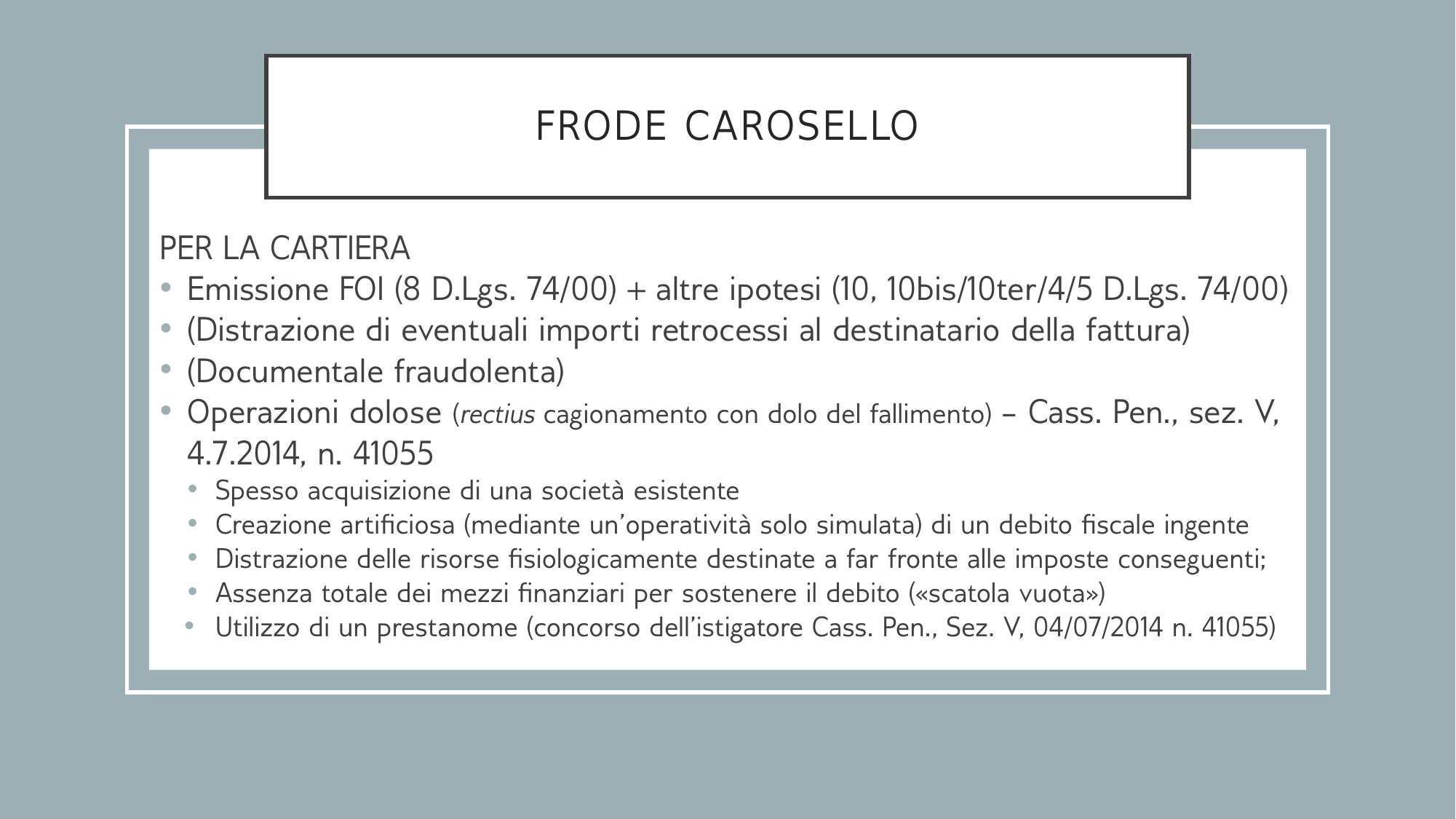

# FRODE CAROSELLO

PER LA CARTIERA
Emissione FOI (8 D.Lgs. 74/00) + altre ipotesi (10, 10bis/10ter/4/5 D.Lgs. 74/00)
(Distrazione di eventuali importi retrocessi al destinatario della fattura)
(Documentale fraudolenta)
Operazioni dolose (rectius cagionamento con dolo del fallimento) – Cass. Pen., sez. V, 4.7.2014, n. 41055
Spesso acquisizione di una società esistente
Creazione artificiosa (mediante un’operatività solo simulata) di un debito fiscale ingente
Distrazione delle risorse fisiologicamente destinate a far fronte alle imposte conseguenti;
Assenza totale dei mezzi finanziari per sostenere il debito («scatola vuota»)
Utilizzo di un prestanome (concorso dell’istigatore Cass. Pen., Sez. V, 04/07/2014 n. 41055)